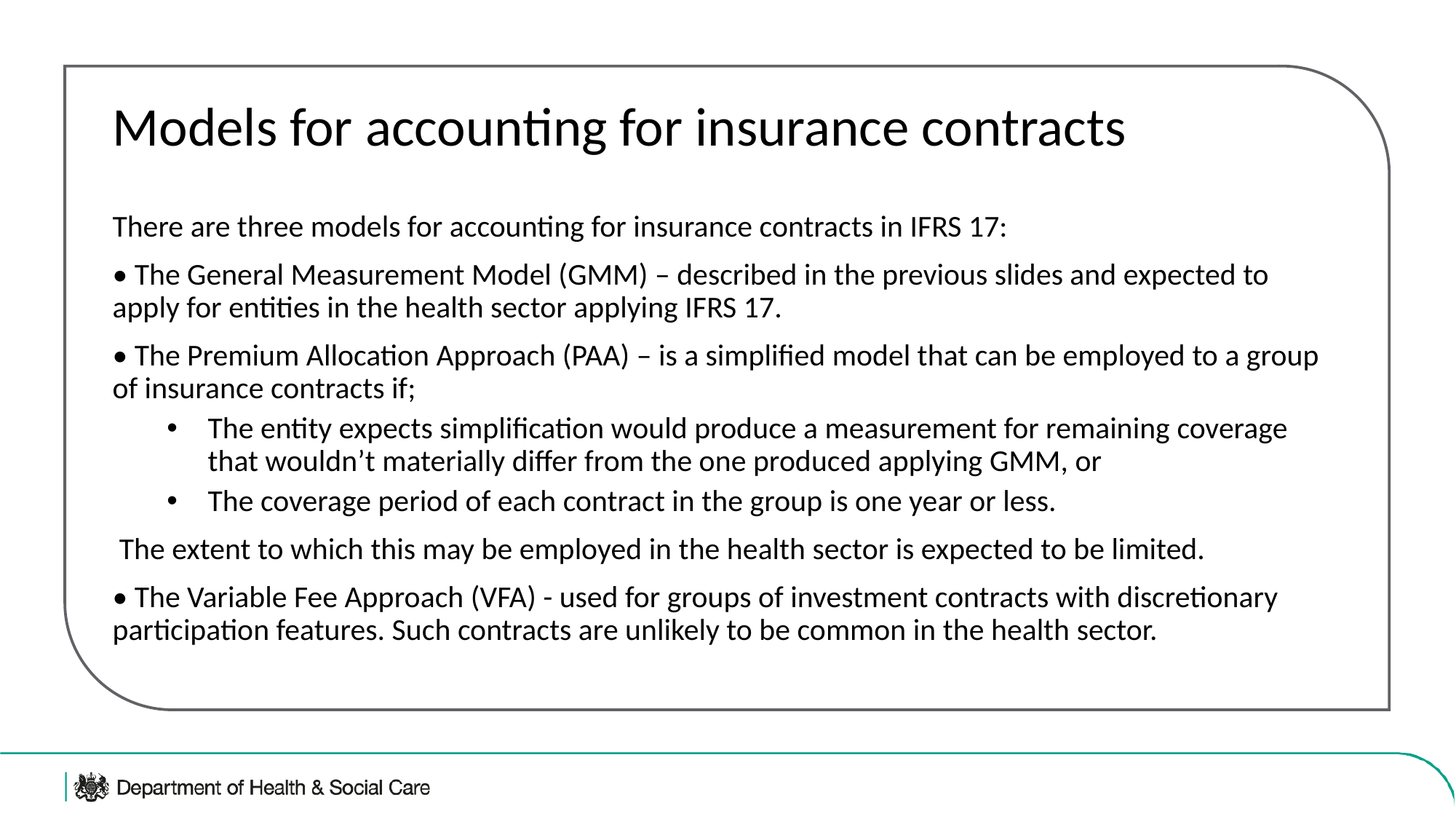

Models for accounting for insurance contracts

There are three models for accounting for insurance contracts in IFRS 17:
• The General Measurement Model (GMM) – described in the previous slides and expected to apply for entities in the health sector applying IFRS 17.
• The Premium Allocation Approach (PAA) – is a simplified model that can be employed to a group of insurance contracts if;
The entity expects simplification would produce a measurement for remaining coverage that wouldn’t materially differ from the one produced applying GMM, or
The coverage period of each contract in the group is one year or less.
 The extent to which this may be employed in the health sector is expected to be limited.
• The Variable Fee Approach (VFA) - used for groups of investment contracts with discretionary participation features. Such contracts are unlikely to be common in the health sector.